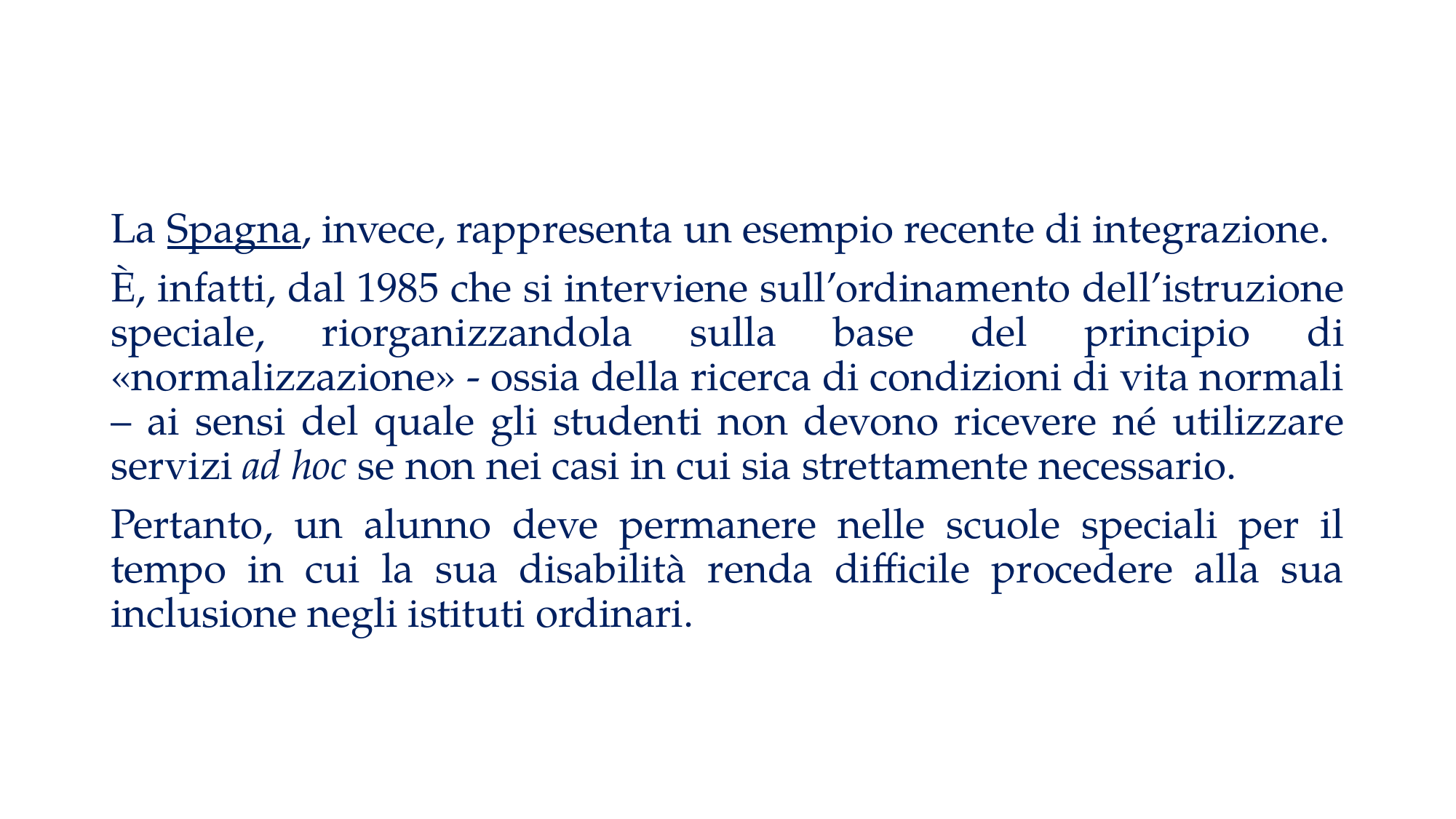

La Spagna, invece, rappresenta un esempio recente di integrazione.
È, infatti, dal 1985 che si interviene sull’ordinamento dell’istruzione speciale, riorganizzandola sulla base del principio di «normalizzazione» - ossia della ricerca di condizioni di vita normali – ai sensi del quale gli studenti non devono ricevere né utilizzare servizi ad hoc se non nei casi in cui sia strettamente necessario.
Pertanto, un alunno deve permanere nelle scuole speciali per il tempo in cui la sua disabilità renda difficile procedere alla sua inclusione negli istituti ordinari.